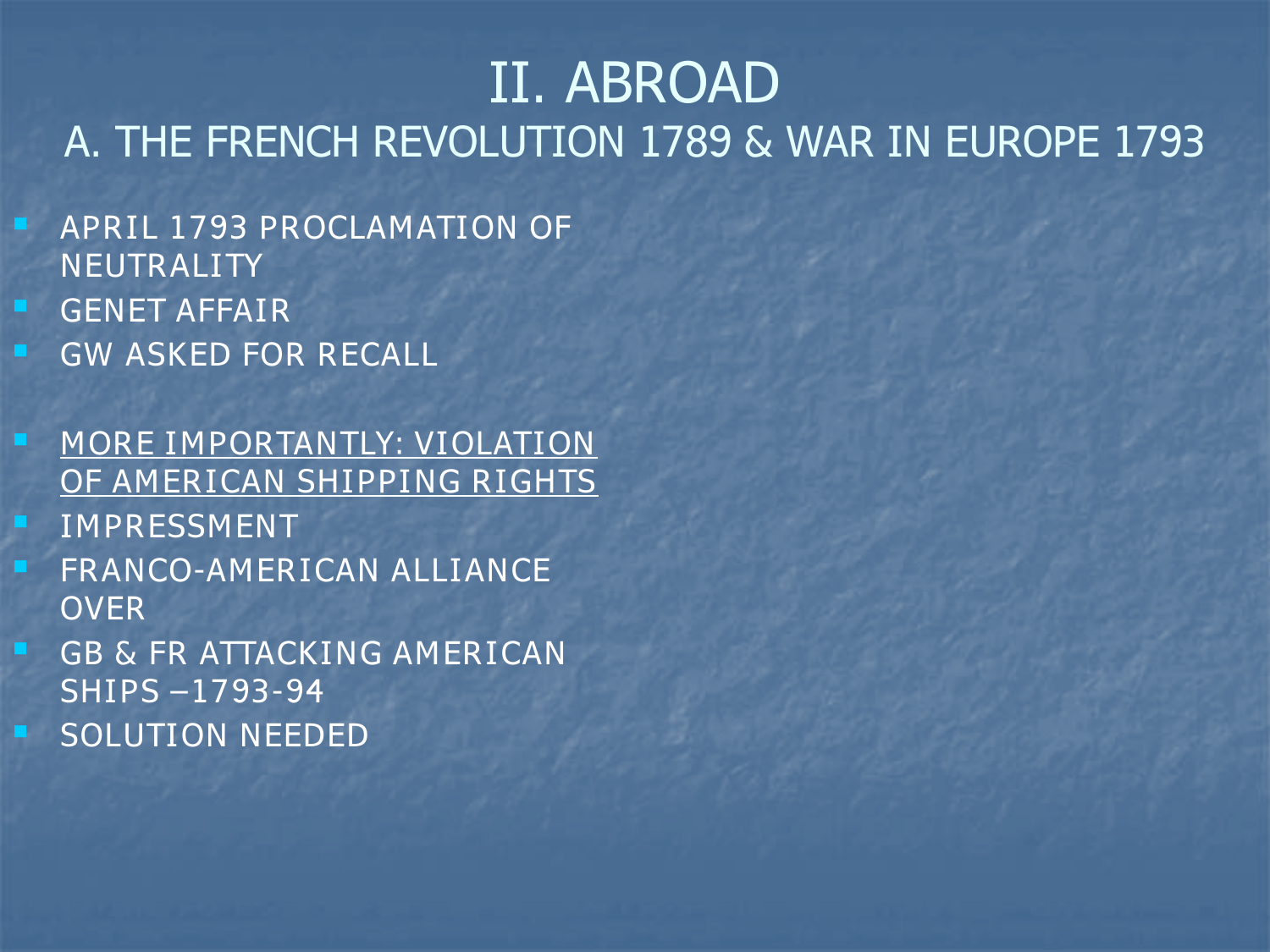

# II. ABROAD A. THE FRENCH REVOLUTION 1789 & WAR IN EUROPE 1793
APRIL 1793 PROCLAMATION OF NEUTRALITY
GENET AFFAIR
GW ASKED FOR RECALL

MORE IMPORTANTLY: VIOLATION OF AMERICAN SHIPPING RIGHTS
IMPRESSMENT
FRANCO-AMERICAN ALLIANCE OVER
GB & FR ATTACKING AMERICAN SHIPS –1793-94
SOLUTION NEEDED